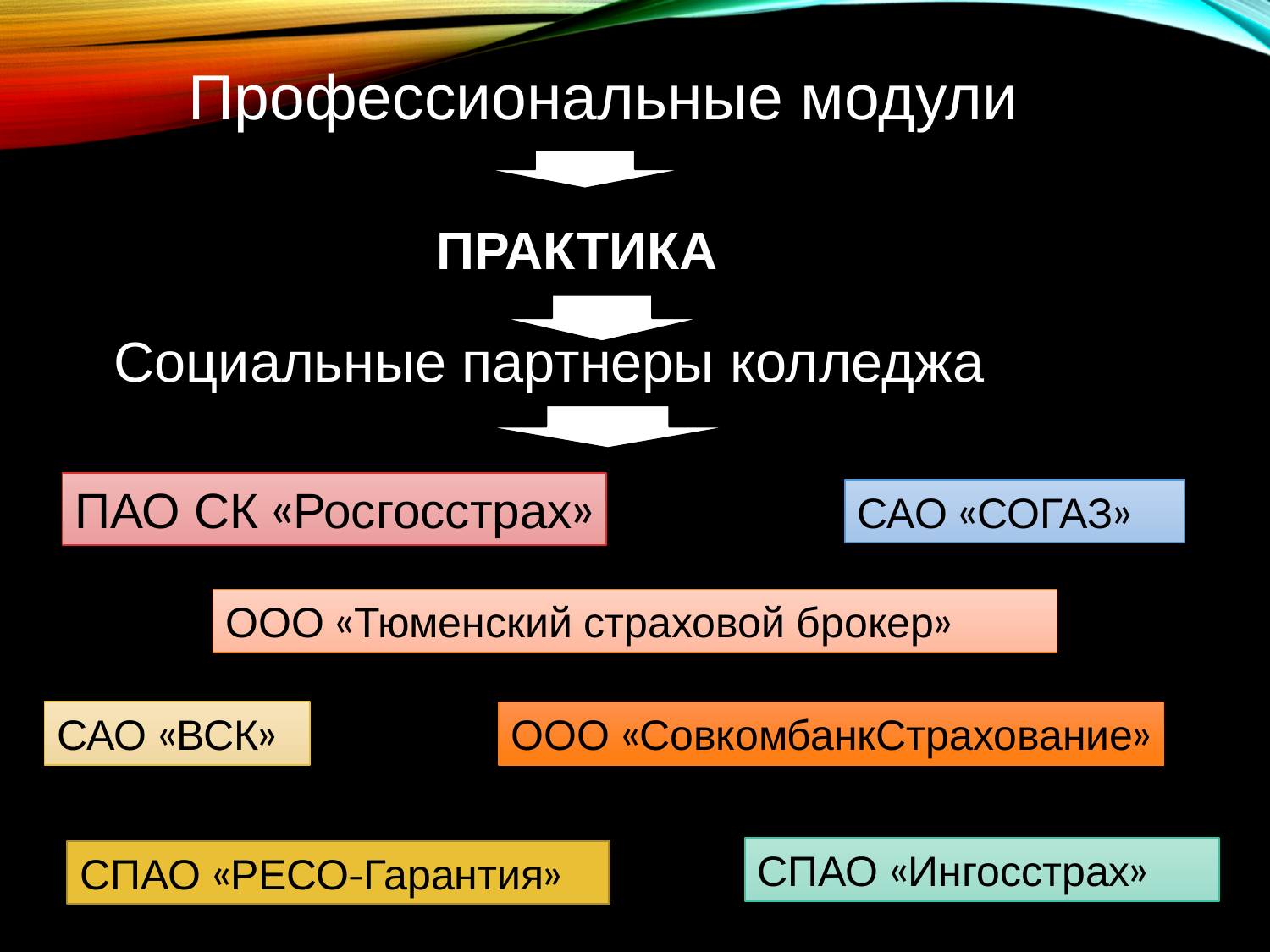

Профессиональные модули

# Практика

Социальные партнеры колледжа

ПАО СК «Росгосстрах»
САО «СОГАЗ»
ООО «Тюменский страховой брокер»
САО «ВСК»
ООО «СовкомбанкСтрахование»
СПАО «Ингосстрах»
СПАО «РЕСО-Гарантия»